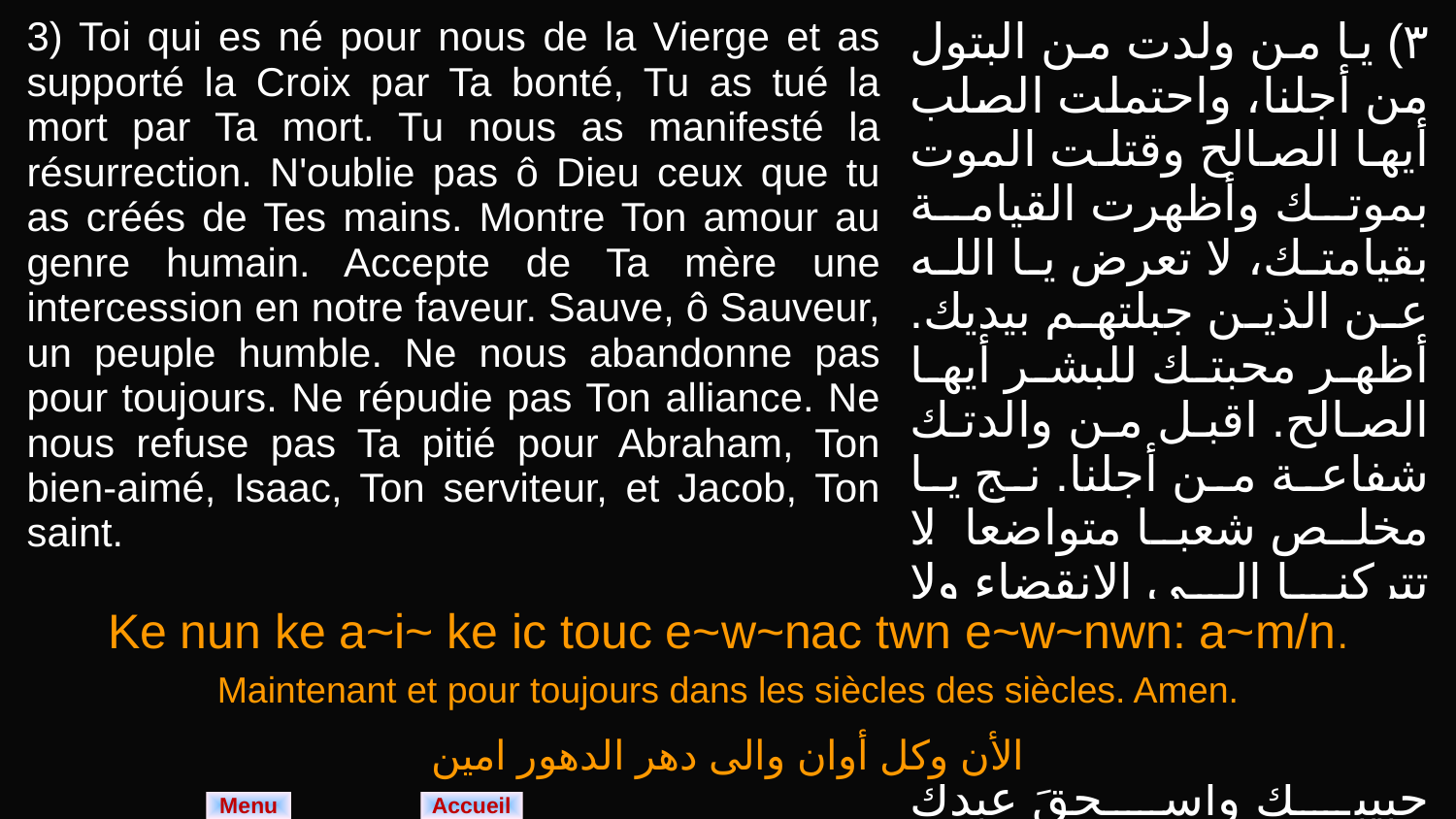

| 3) Toi qui es né pour nous de la Vierge et as supporté la Croix par Ta bonté, Tu as tué la mort par Ta mort. Tu nous as manifesté la résurrection. N'oublie pas ô Dieu ceux que tu as créés de Tes mains. Montre Ton amour au genre humain. Accepte de Ta mère une intercession en notre faveur. Sauve, ô Sauveur, un peuple humble. Ne nous abandonne pas pour toujours. Ne répudie pas Ton alliance. Ne nous refuse pas Ta pitié pour Abraham, Ton bien-aimé, Isaac, Ton serviteur, et Jacob, Ton saint. | ٣) يا من ولدت من البتول من أجلنا، واحتملت الصلب أيها الصالح وقتلت الموت بموتك وأظهرت القيامة بقيامتك، لا تعرض يا الله عن الذين جبلتهم بيديك. أظهر محبتك للبشر أيها الصالح. اقبل من والدتك شفاعة من أجلنا. نج يا مخلص شعبا متواضعا. لا تتركنا إلى الانقضاء ولا تسلمنا إلى الدهر، ولا تنقض عهدك ولا تنزع عنا رحمتك، من أجل إبراهيمَ حبيبِك واسحقَ عبدِك وإسرائيلَ قديسِك |
| --- | --- |
| Ke nun ke a~i~ ke ic touc e~w~nac twn e~w~nwn: a~m/n. |
| --- |
| Maintenant et pour toujours dans les siècles des siècles. Amen. |
| الأن وكل أوان والى دهر الدهور امين |
Menu